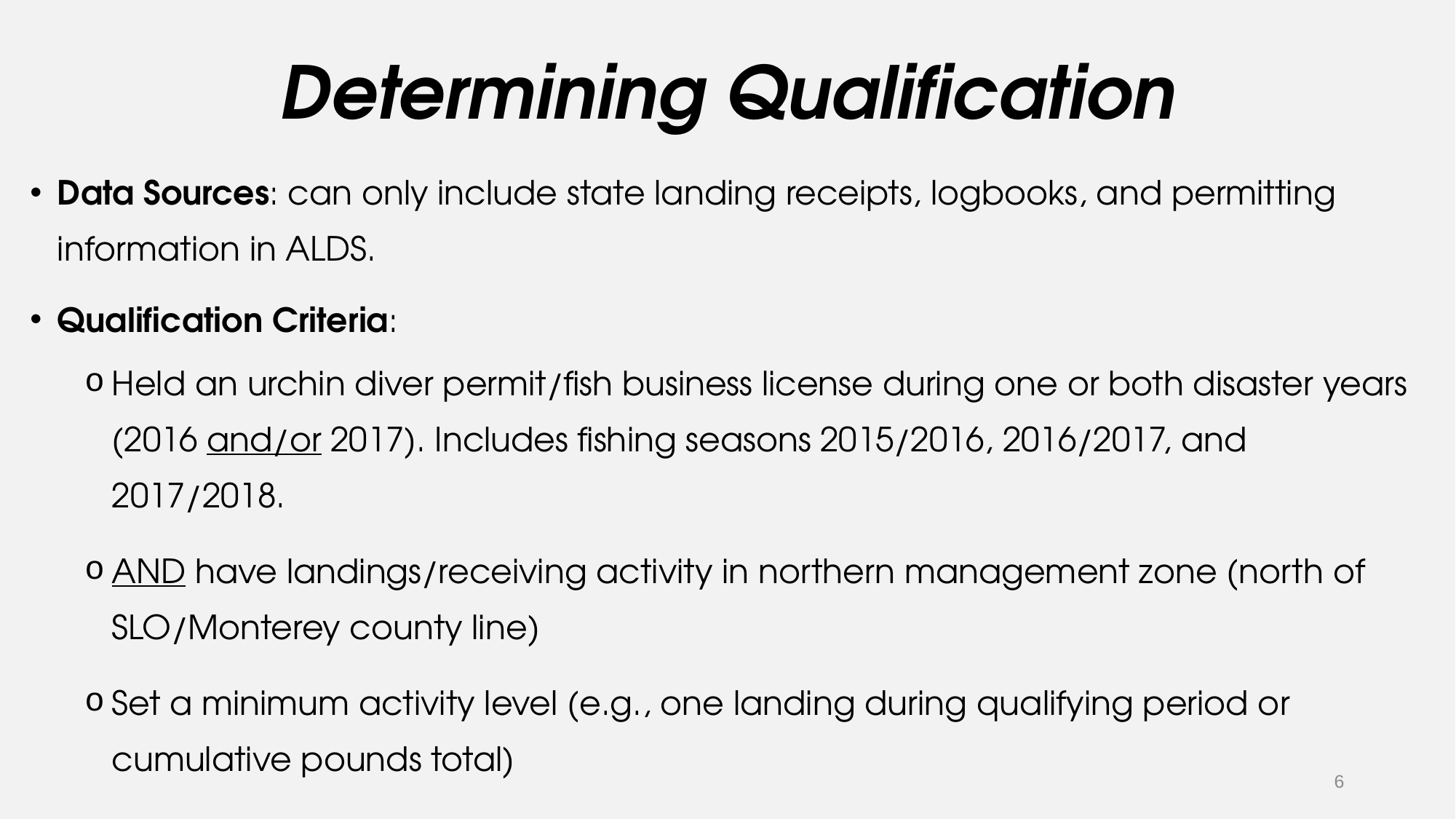

# Determining Qualification
Data Sources: can only include state landing receipts, logbooks, and permitting information in ALDS.
Qualification Criteria:
Held an urchin diver permit/fish business license during one or both disaster years (2016 and/or 2017). Includes fishing seasons 2015/2016, 2016/2017, and 2017/2018.
AND have landings/receiving activity in northern management zone (north of SLO/Monterey county line)
Set a minimum activity level (e.g., one landing during qualifying period or cumulative pounds total)

6